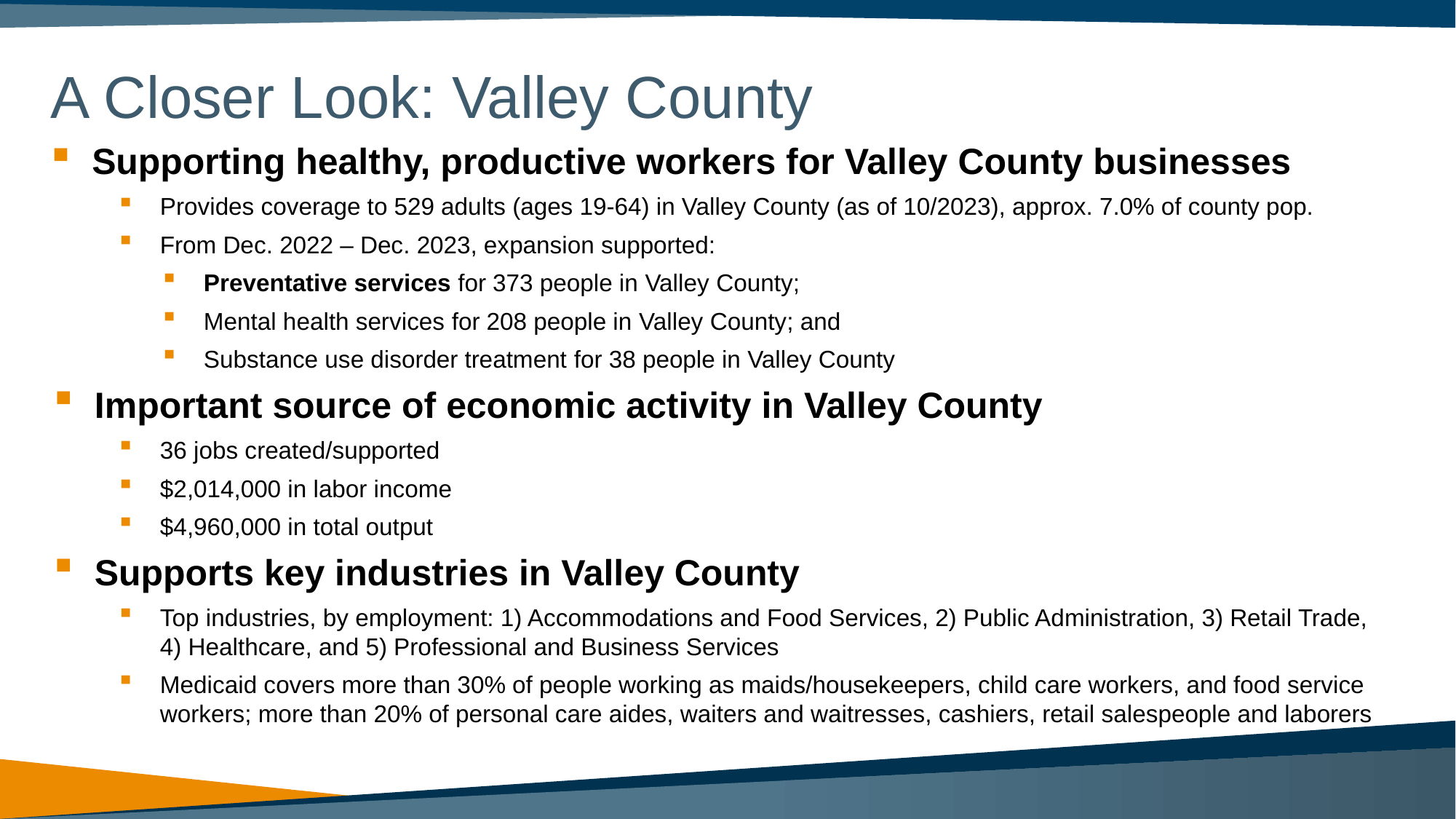

# A Closer Look: Valley County
Supporting healthy, productive workers for Valley County businesses
Provides coverage to 529 adults (ages 19-64) in Valley County (as of 10/2023), approx. 7.0% of county pop.
From Dec. 2022 – Dec. 2023, expansion supported:
Preventative services for 373 people in Valley County;
Mental health services for 208 people in Valley County; and
Substance use disorder treatment for 38 people in Valley County
Important source of economic activity in Valley County
36 jobs created/supported
$2,014,000 in labor income
$4,960,000 in total output
Supports key industries in Valley County
Top industries, by employment: 1) Accommodations and Food Services, 2) Public Administration, 3) Retail Trade, 4) Healthcare, and 5) Professional and Business Services
Medicaid covers more than 30% of people working as maids/housekeepers, child care workers, and food service workers; more than 20% of personal care aides, waiters and waitresses, cashiers, retail salespeople and laborers